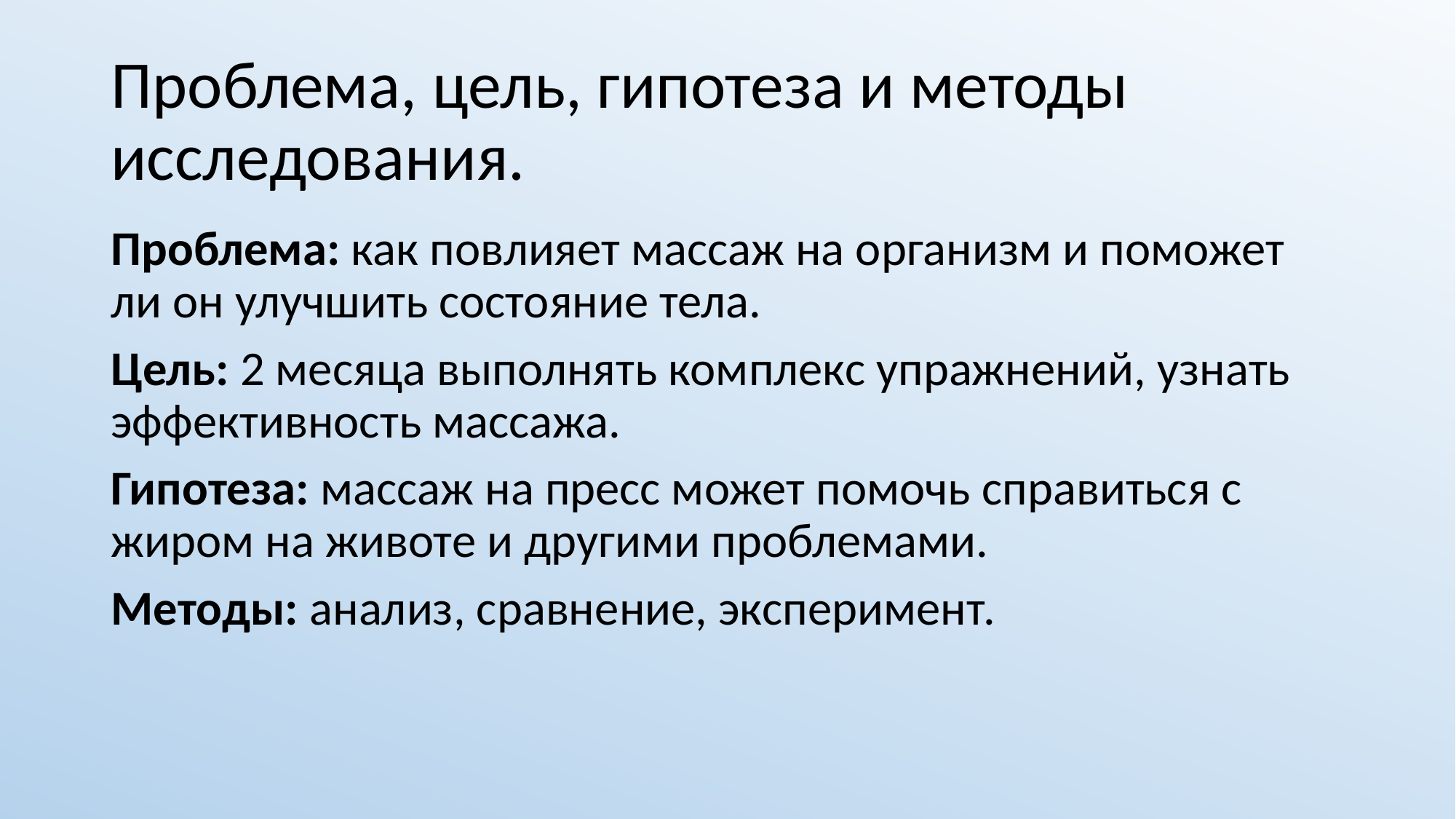

# Проблема, цель, гипотеза и методы исследования.
Проблема: как повлияет массаж на организм и поможет ли он улучшить состояние тела.
Цель: 2 месяца выполнять комплекс упражнений, узнать эффективность массажа.
Гипотеза: массаж на пресс может помочь справиться с жиром на животе и другими проблемами.
Методы: анализ, сравнение, эксперимент.